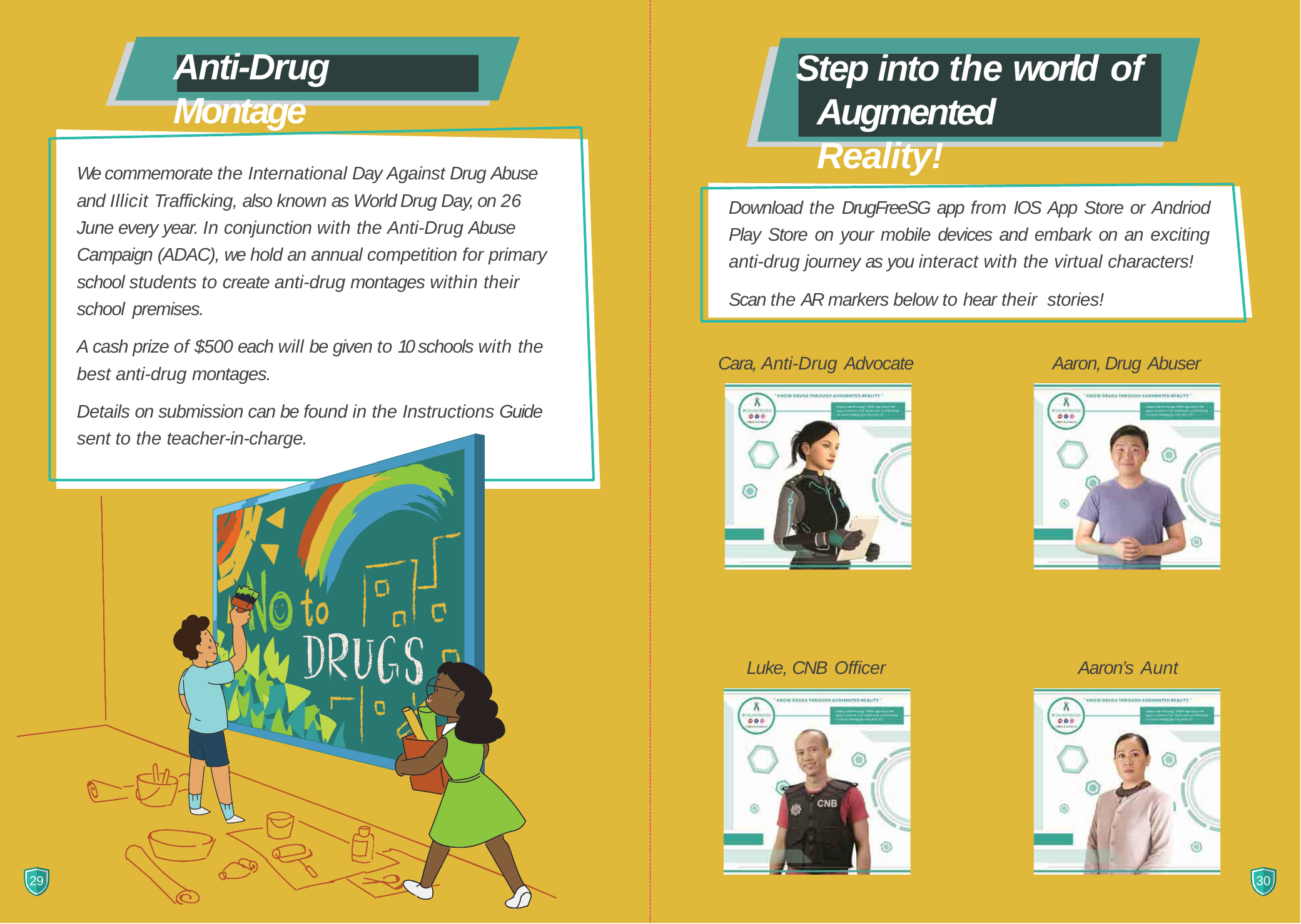

# Anti-Drug Montage

Step into the world of

Augmented Reality!
We commemorate the International Day Against Drug Abuse  and Illicit Trafficking, also known as World Drug Day, on 26  June every year. In conjunction with the Anti-Drug Abuse  Campaign (ADAC), we hold an annual competition for primary  school students to create anti-drug montages within their  school premises.
A cash prize of $500 each will be given to 10 schools with the  best anti-drug montages.
Details on submission can be found in the Instructions Guide  sent to the teacher-in-charge.

Download the DrugFreeSG app from IOS App Store or Andriod  Play Store on your mobile devices and embark on an exciting  anti-drug journey as you interact with the virtual characters!
Scan the AR markers below to hear their stories!
Cara, Anti-Drug Advocate
Aaron, Drug Abuser

Luke, CNB Officer
Aaron’s Aunt

29
30